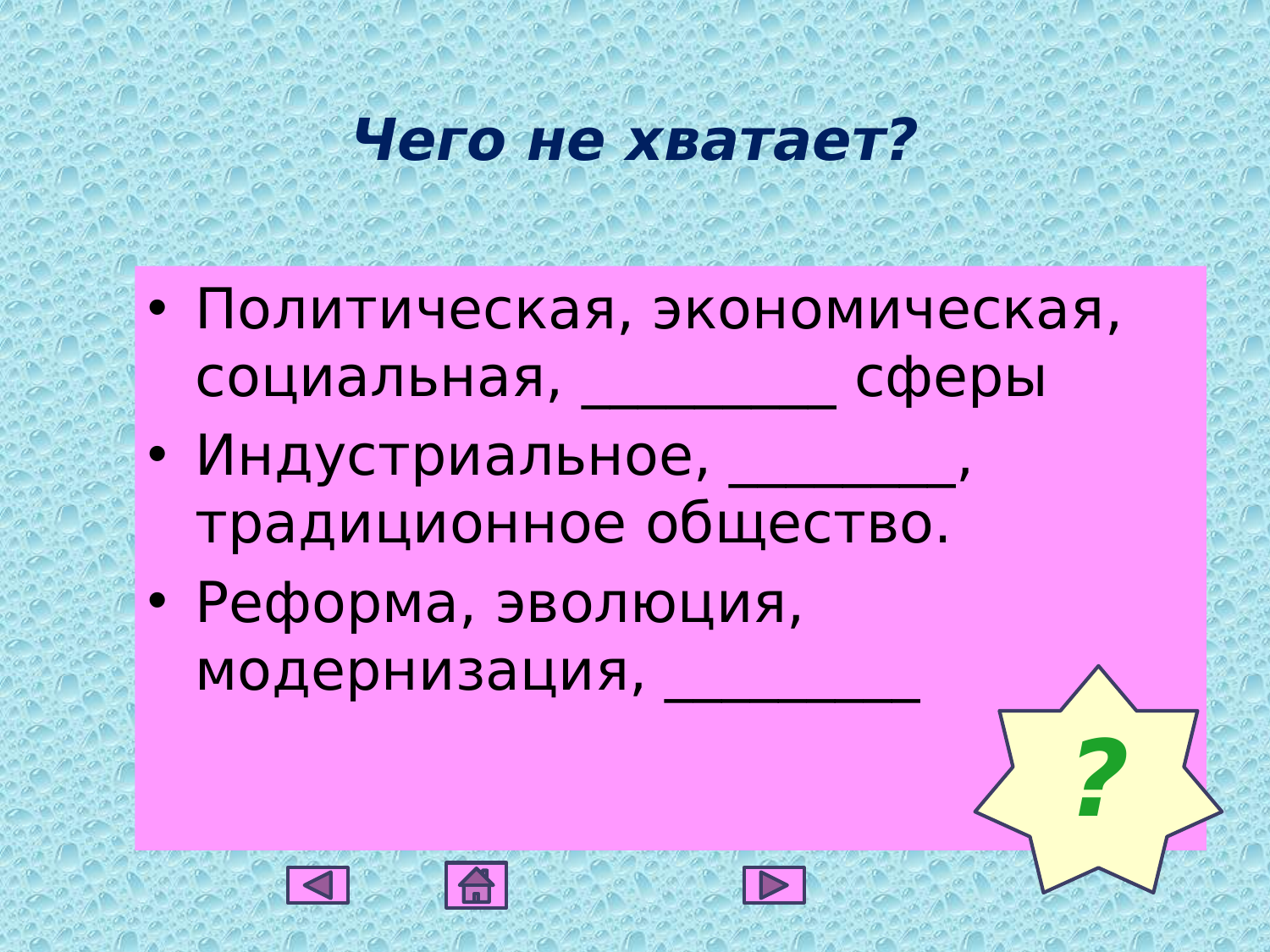

# Чего не хватает?
Политическая, экономическая, социальная, _________ сферы
Индустриальное, ________, традиционное общество.
Реформа, эволюция, модернизация, _________

?